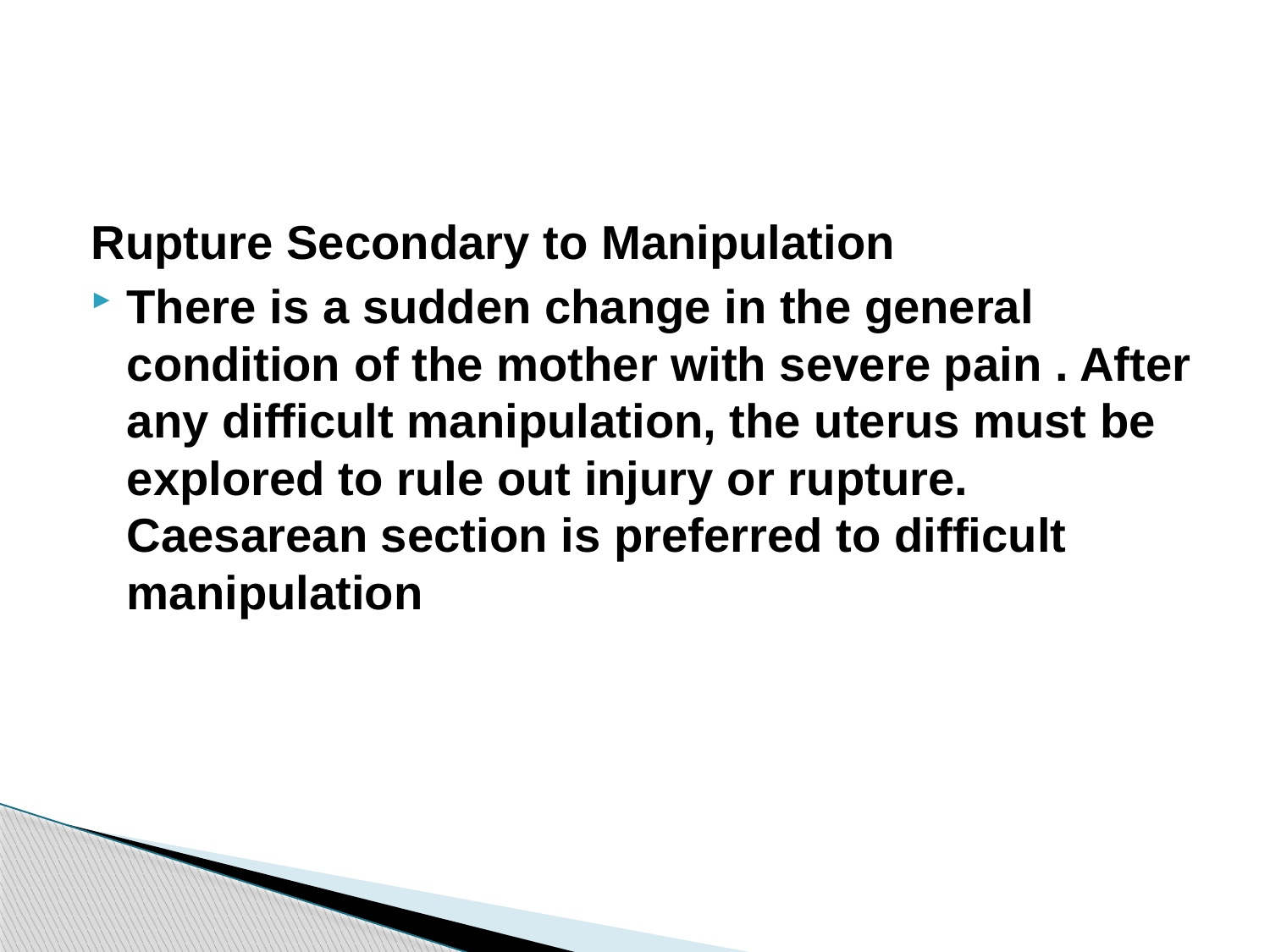

Rupture Secondary to Manipulation
There is a sudden change in the general condition of the mother with severe pain . After any difficult manipulation, the uterus must be explored to rule out injury or rupture. Caesarean section is preferred to difficult manipulation